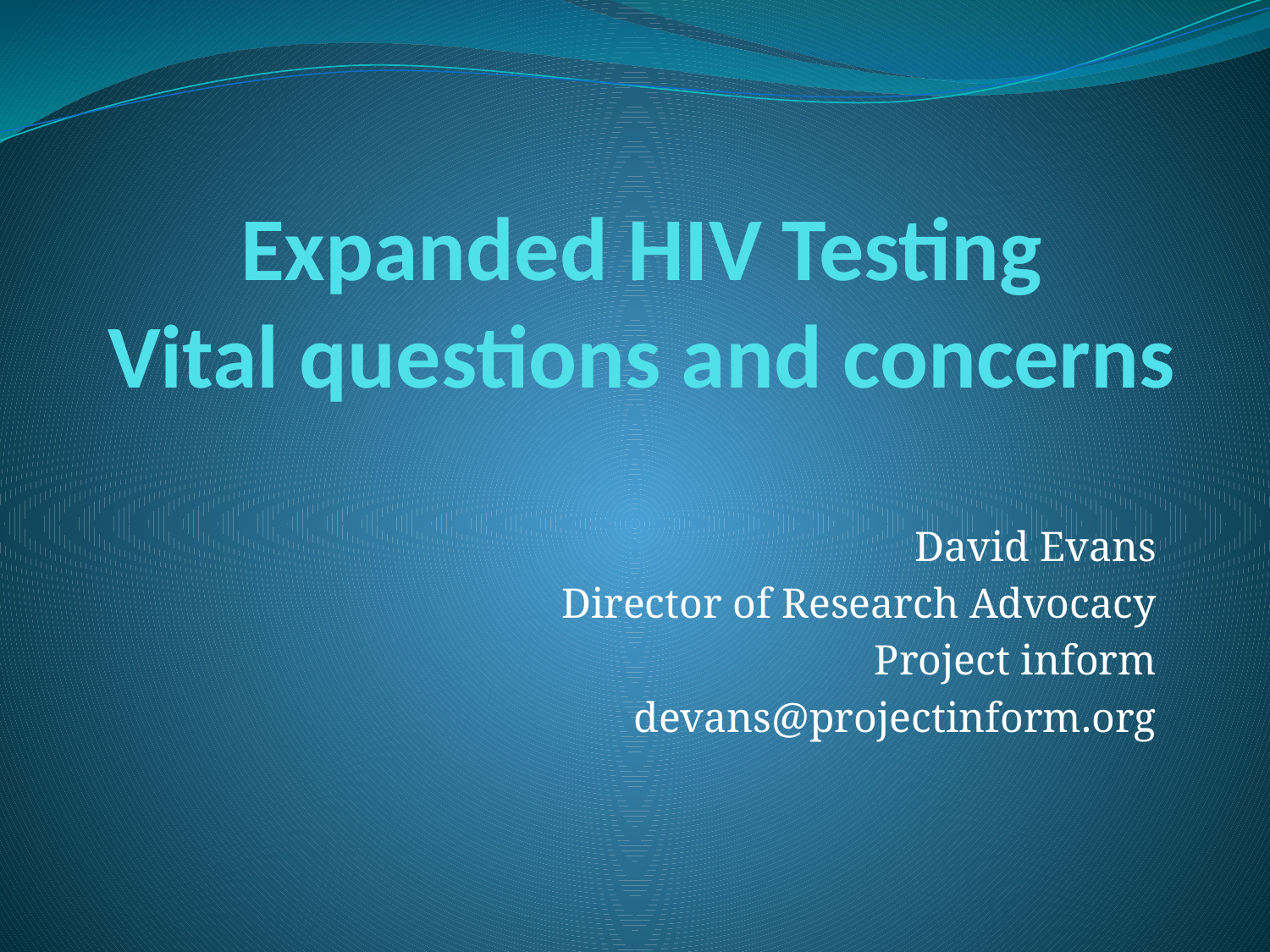

# Expanded HIV Testing Vital questions and concerns
David Evans
Director of Research Advocacy
Project inform
devans@projectinform.org